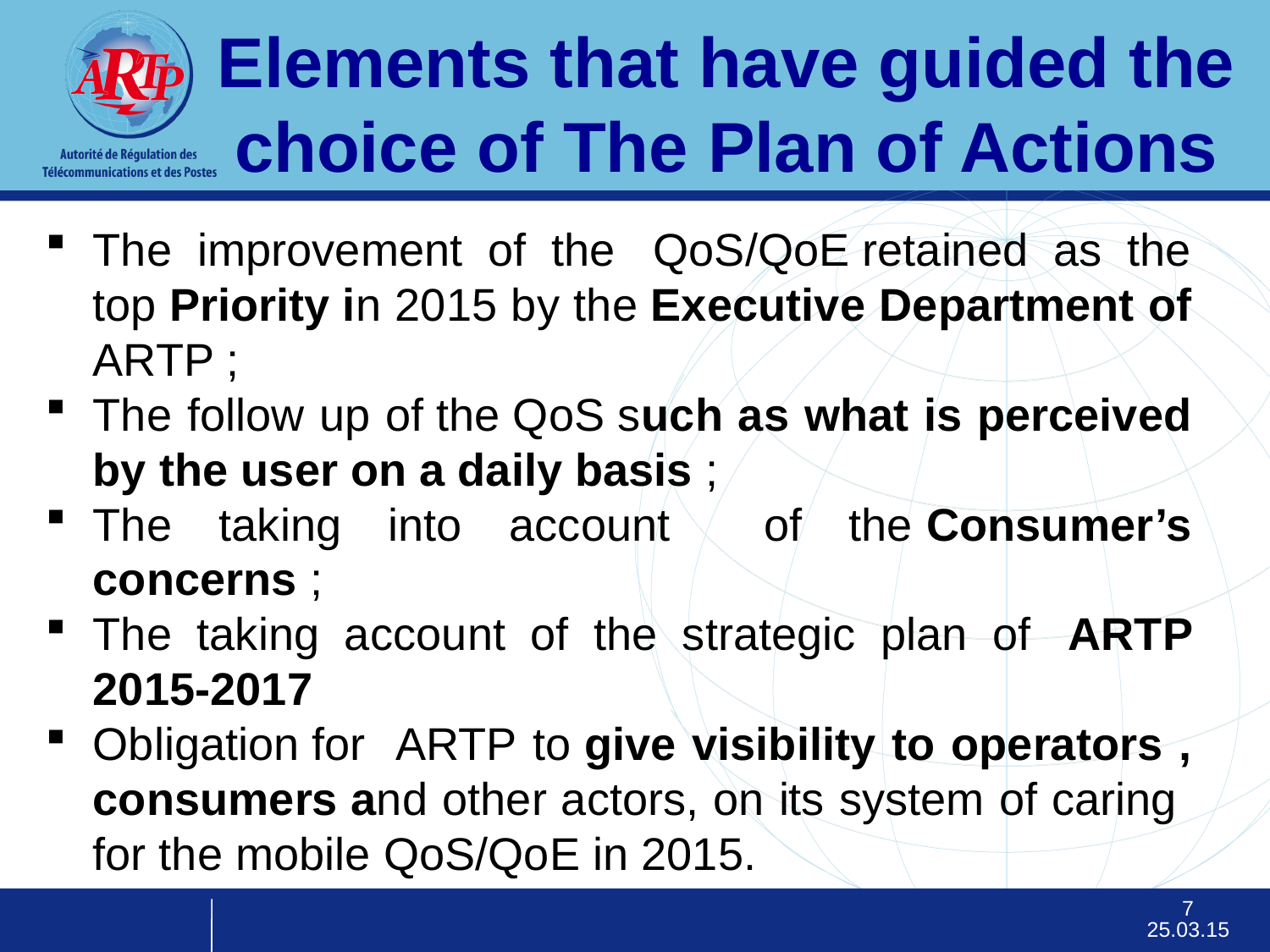

Elements that have guided the choice of The Plan of Actions
The improvement of the  QoS/QoE retained as the top Priority in 2015 by the Executive Department of ARTP ;
The follow up of the QoS such as what is perceived by the user on a daily basis ;
The taking into account  of the Consumer’s concerns ;
The taking account of the strategic plan of  ARTP 2015-2017
Obligation for  ARTP to give visibility to operators , consumers and other actors, on its system of caring  for the mobile QoS/QoE in 2015.

7